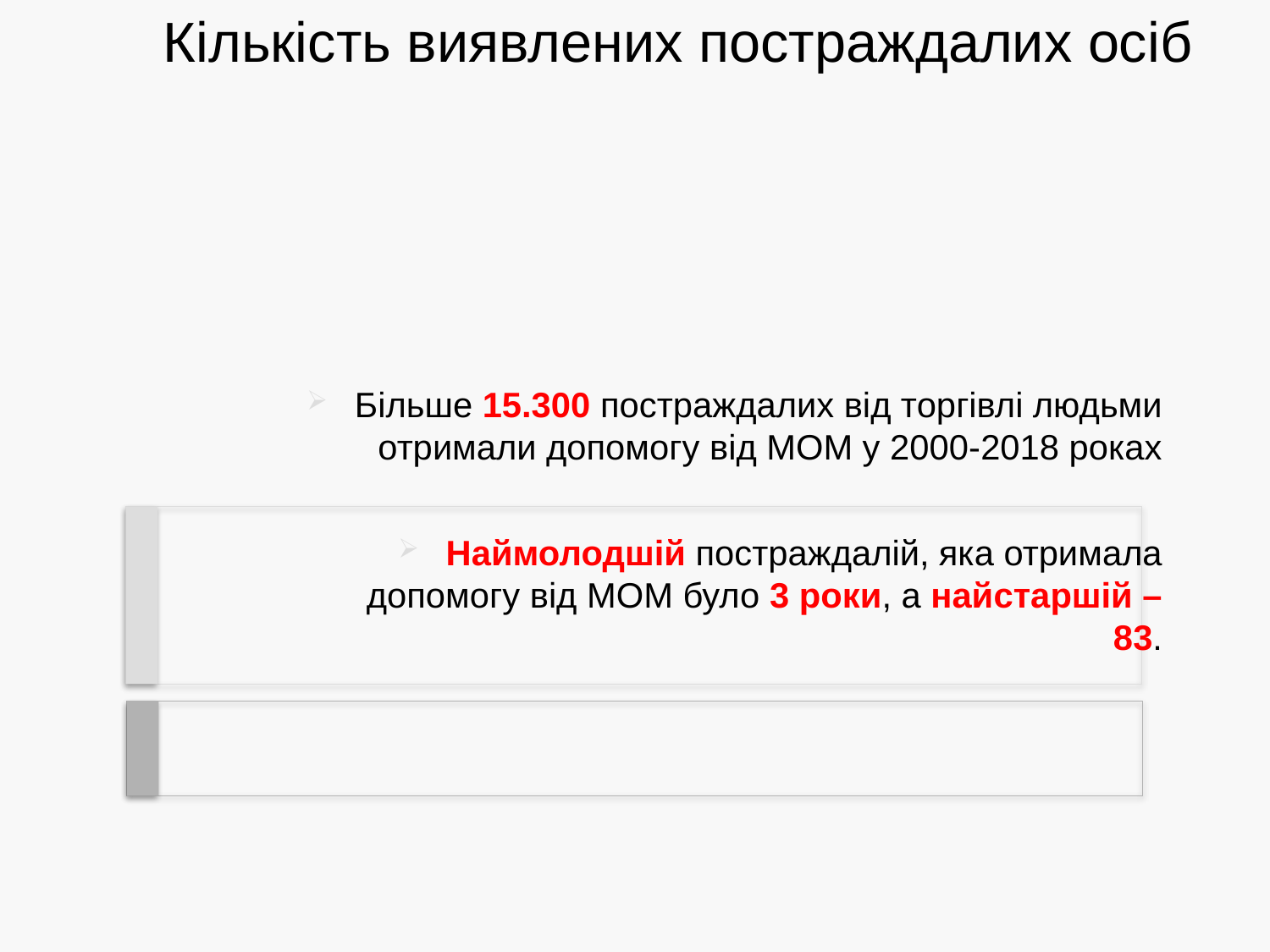

# Кількість виявлених постраждалих осіб
Більше 15.300 постраждалих від торгівлі людьми отримали допомогу від МОМ у 2000-2018 роках

Наймолодшій постраждалій, яка отримала допомогу від МОМ було 3 роки, а найстаршій – 83.